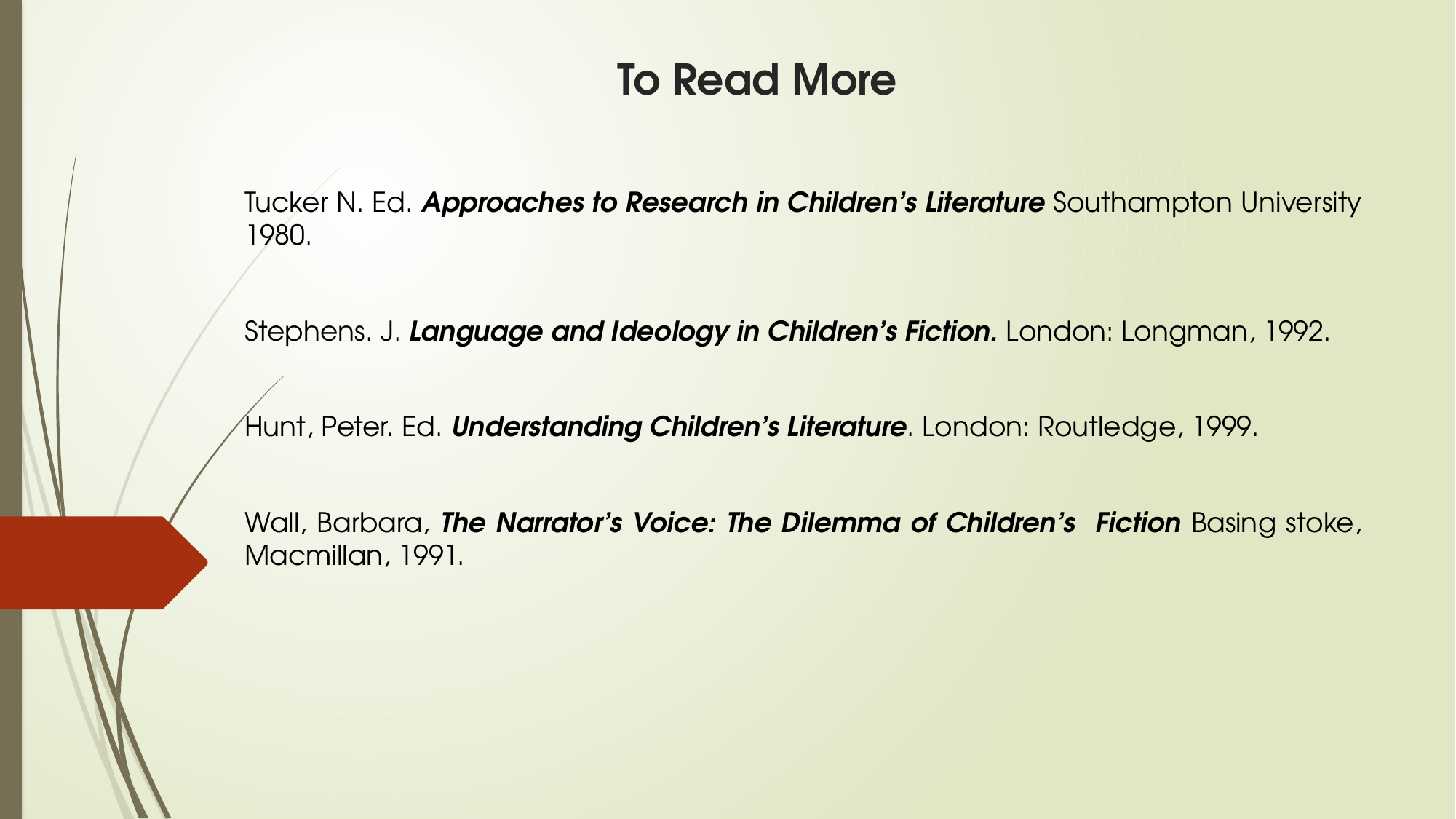

# To Read More
Tucker N. Ed. Approaches to Research in Children’s Literature Southampton University 1980.

Stephens. J. Language and Ideology in Children’s Fiction. London: Longman, 1992.

Hunt, Peter. Ed. Understanding Children’s Literature. London: Routledge, 1999.

Wall, Barbara, The Narrator’s Voice: The Dilemma of Children’s  Fiction Basing stoke, Macmillan, 1991.